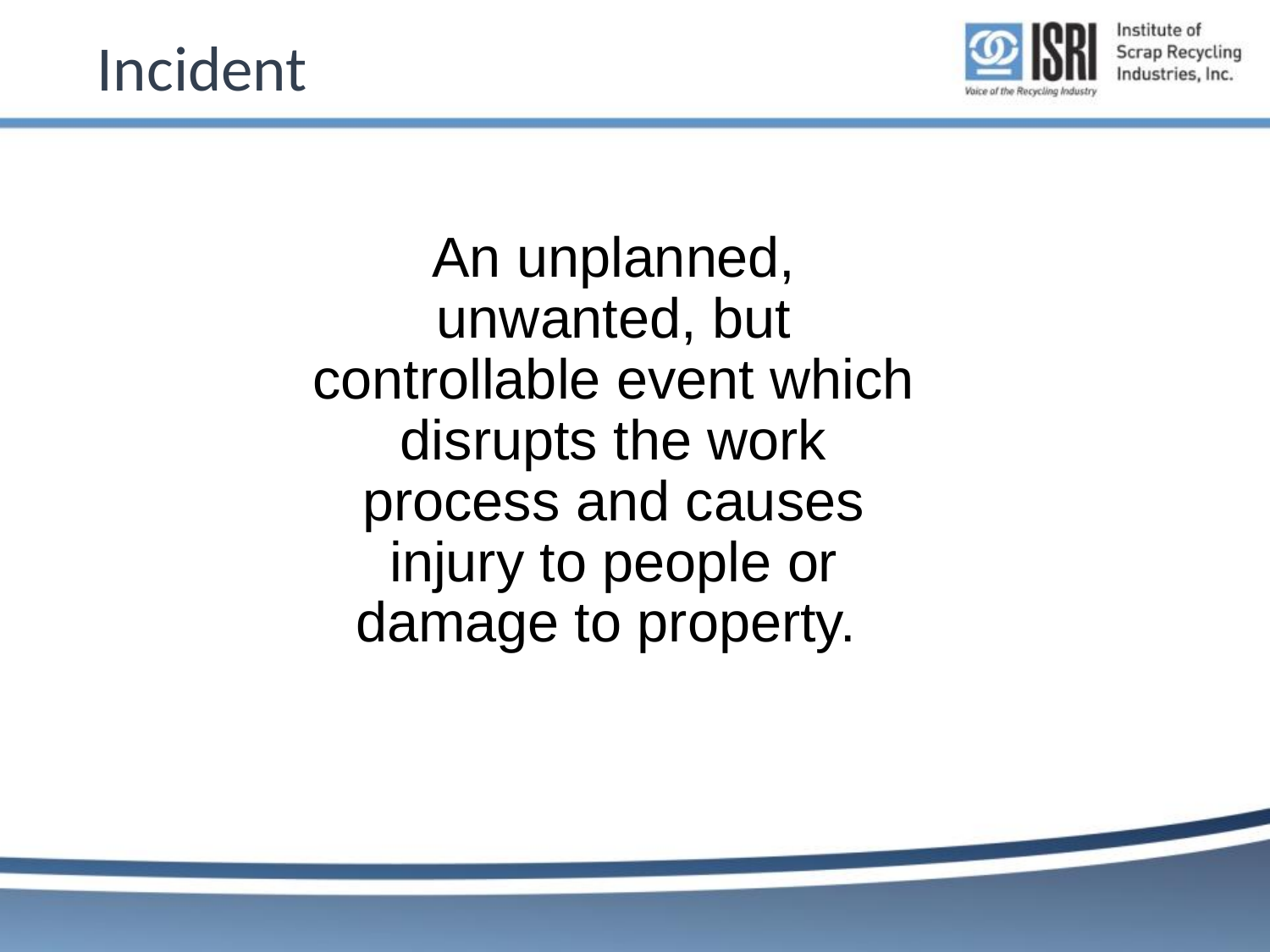

# Incident
An unplanned, unwanted, but controllable event which disrupts the work process and causes injury to people or damage to property.